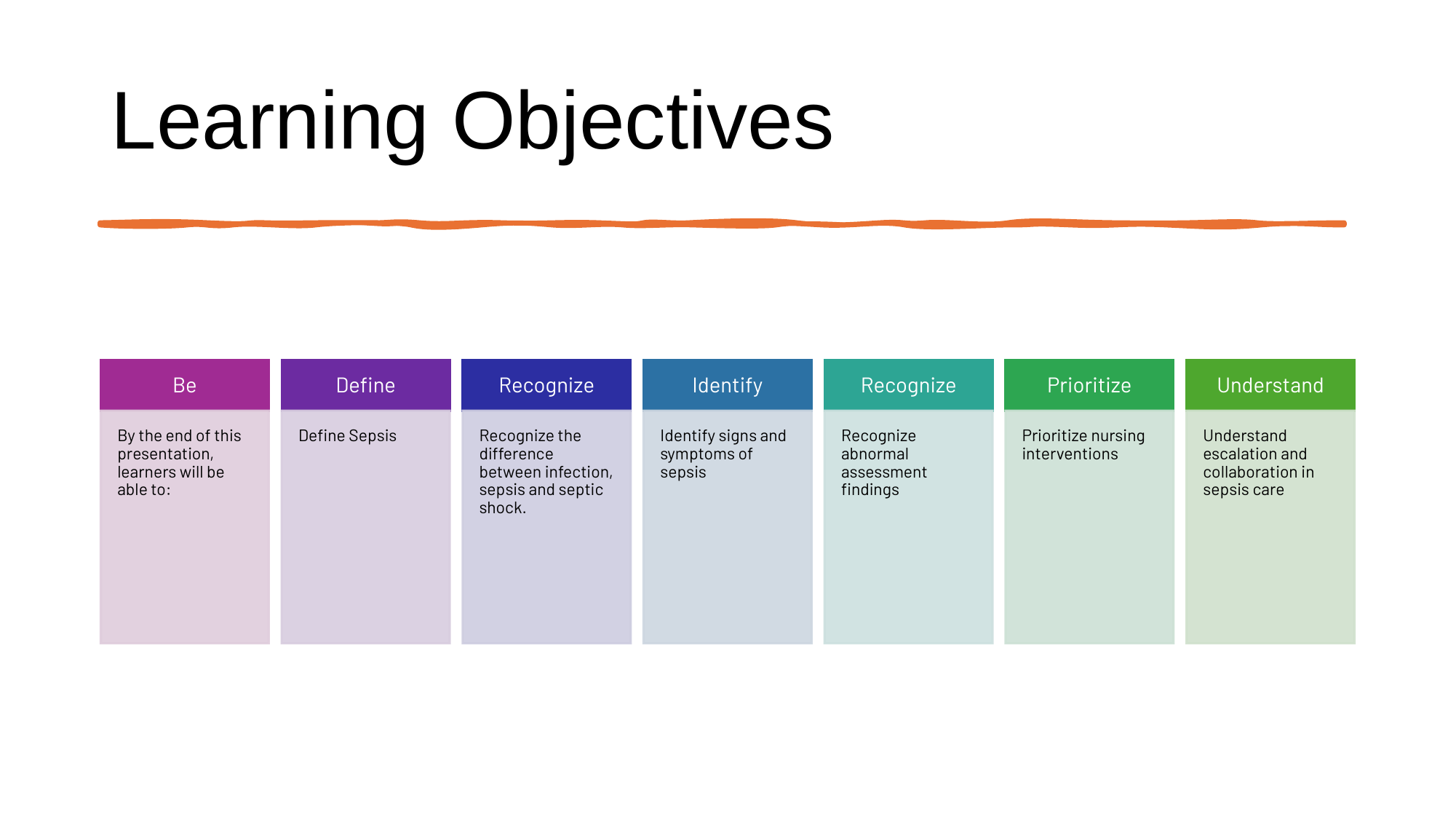

# Learning Objectives

Be
By the end of this presentation, learners will be able to:
Define
Define Sepsis
Recognize
Recognize the difference between infection, sepsis and septic shock.
Identify
Identify signs and symptoms of sepsis
Recognize
Recognize abnormal assessment findings
Prioritize
Prioritize nursing interventions
Understand
Understand escalation and collaboration in sepsis care